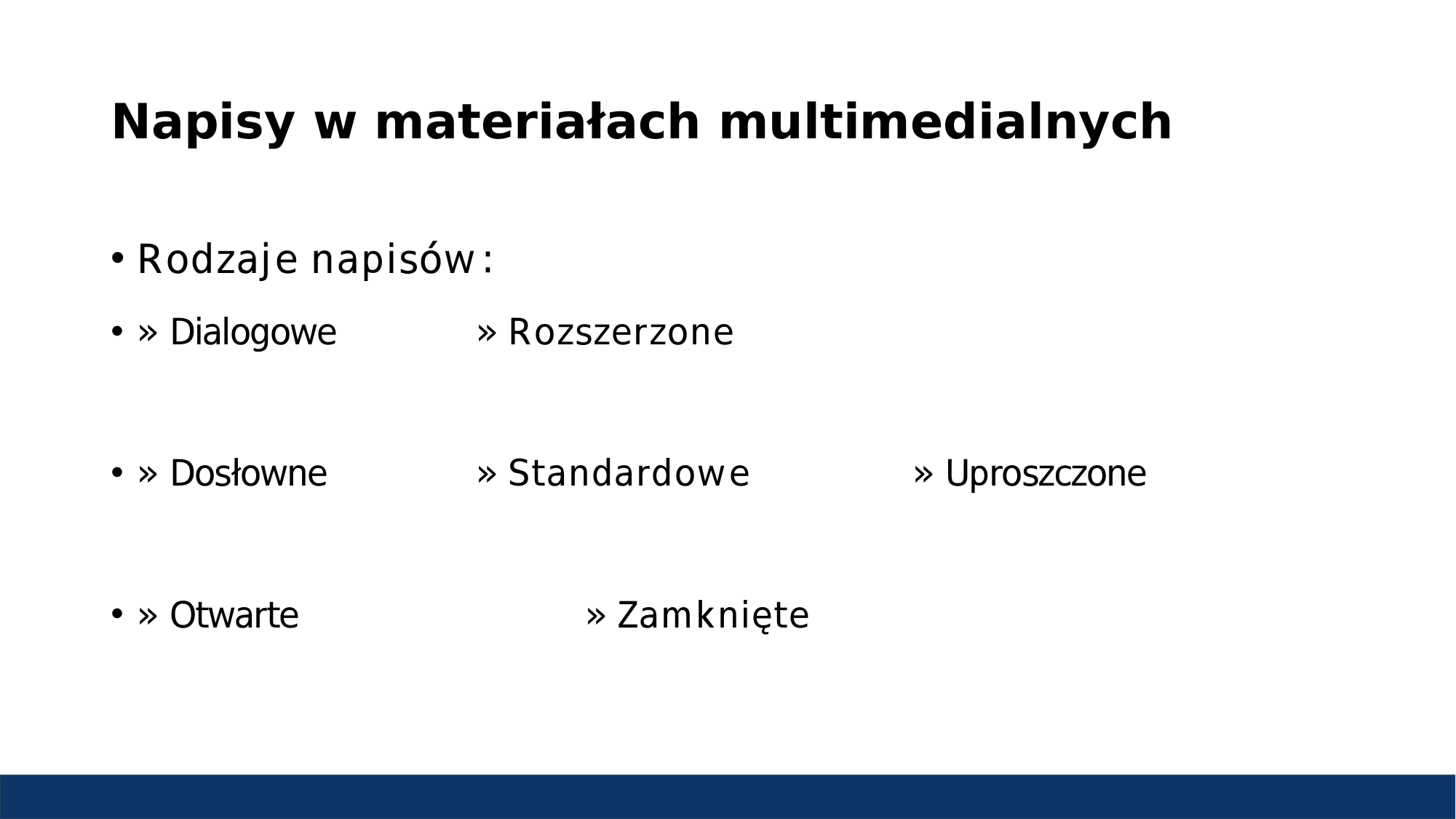

# Napisy w materiałach multimedialnych
Rodzaje napisów:
» Dialogowe 		 » Rozszerzone

» Dosłowne 		 » Standardowe 		 » Uproszczone

» Otwarte 			 » Zamknięte